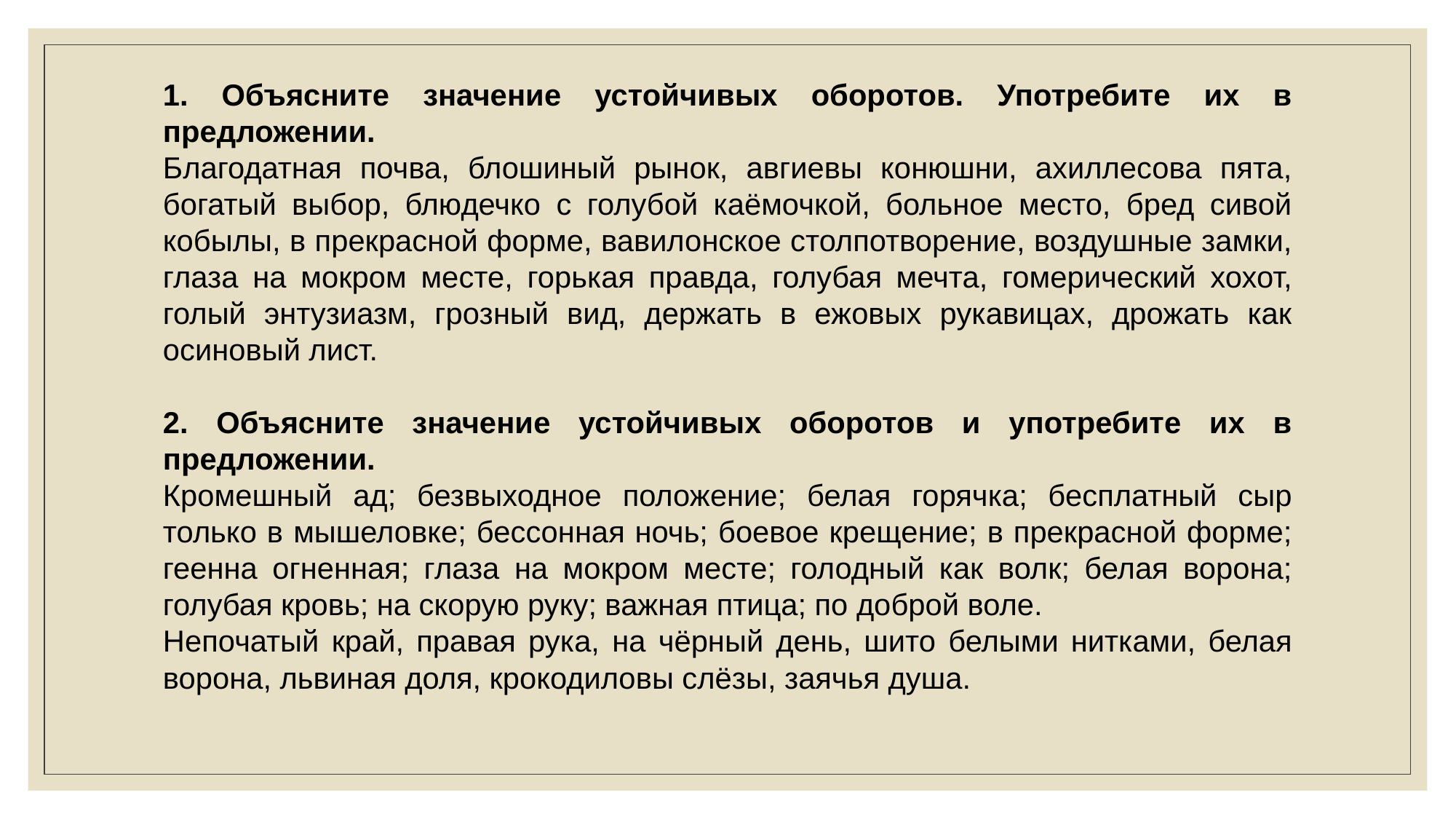

1. Объясните значение устойчивых оборотов. Употребите их в предложении.
Благодатная почва, блошиный рынок, авгиевы конюшни, ахиллесова пята, богатый выбор, блюдечко с голубой каёмочкой, больное место, бред сивой кобылы, в прекрасной форме, вавилонское столпотворение, воздушные замки, глаза на мокром месте, горькая правда, голубая мечта, гомерический хохот, голый энтузиазм, грозный вид, держать в ежовых рукавицах, дрожать как осиновый лист.

2. Объясните значение устойчивых оборотов и употребите их в предложении.
Кромешный ад; безвыходное положение; белая горячка; бесплатный сыр только в мышеловке; бессонная ночь; боевое крещение; в прекрасной форме; геенна огненная; глаза на мокром месте; голодный как волк; белая ворона; голубая кровь; на скорую руку; важная птица; по доброй воле.
Непочатый край, правая рука, на чёрный день, шито белыми нитками, белая ворона, львиная доля, крокодиловы слёзы, заячья душа.